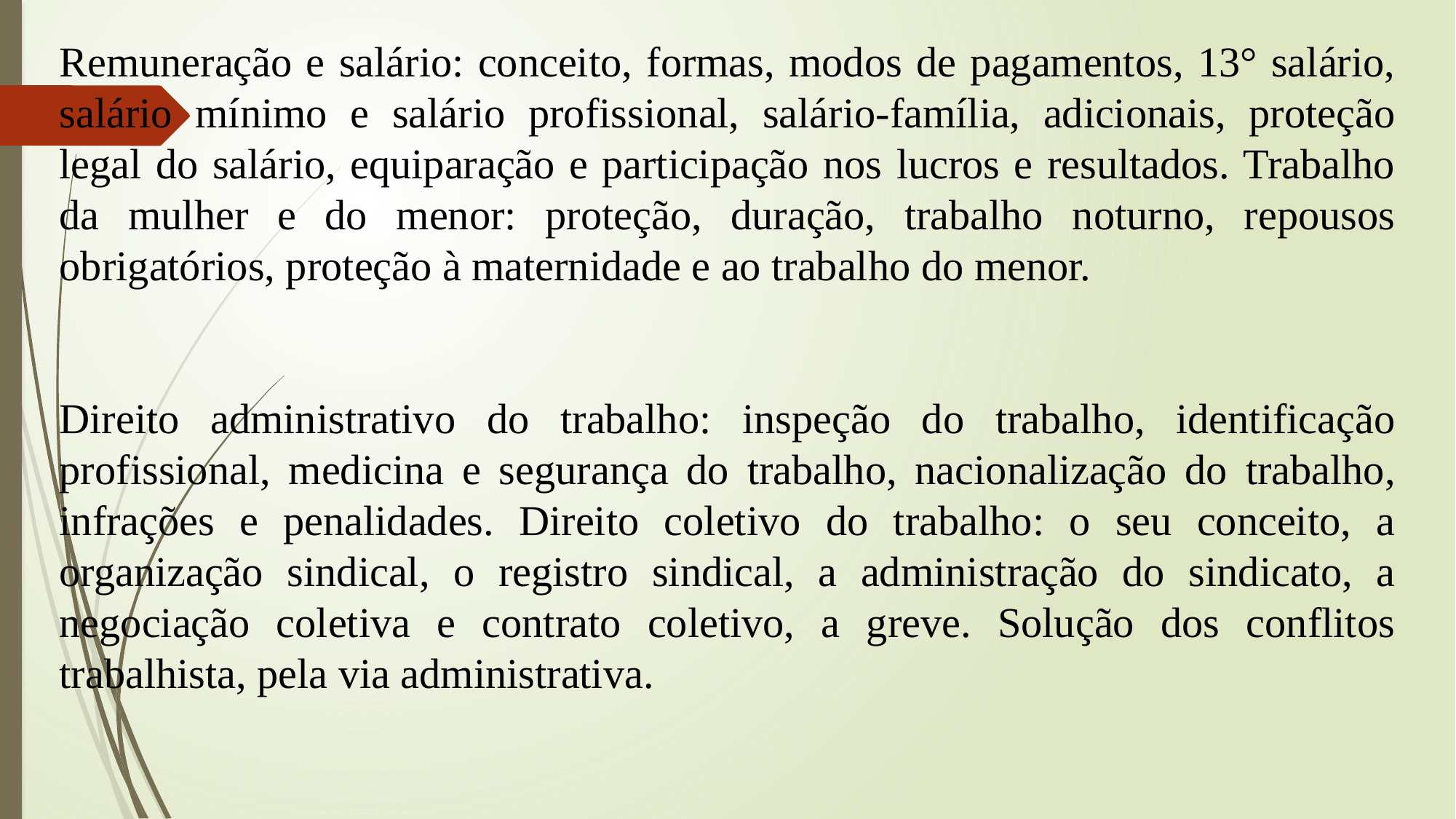

Remuneração e salário: conceito, formas, modos de pagamentos, 13° salário, salário mínimo e salário profissional, salário-família, adicionais, proteção legal do salário, equiparação e participação nos lucros e resultados. Trabalho da mulher e do menor: proteção, duração, trabalho noturno, repousos obrigatórios, proteção à maternidade e ao trabalho do menor.

Direito administrativo do trabalho: inspeção do trabalho, identificação profissional, medicina e segurança do trabalho, nacionalização do trabalho, infrações e penalidades. Direito coletivo do trabalho: o seu conceito, a organização sindical, o registro sindical, a administração do sindicato, a negociação coletiva e contrato coletivo, a greve. Solução dos conflitos trabalhista, pela via administrativa.